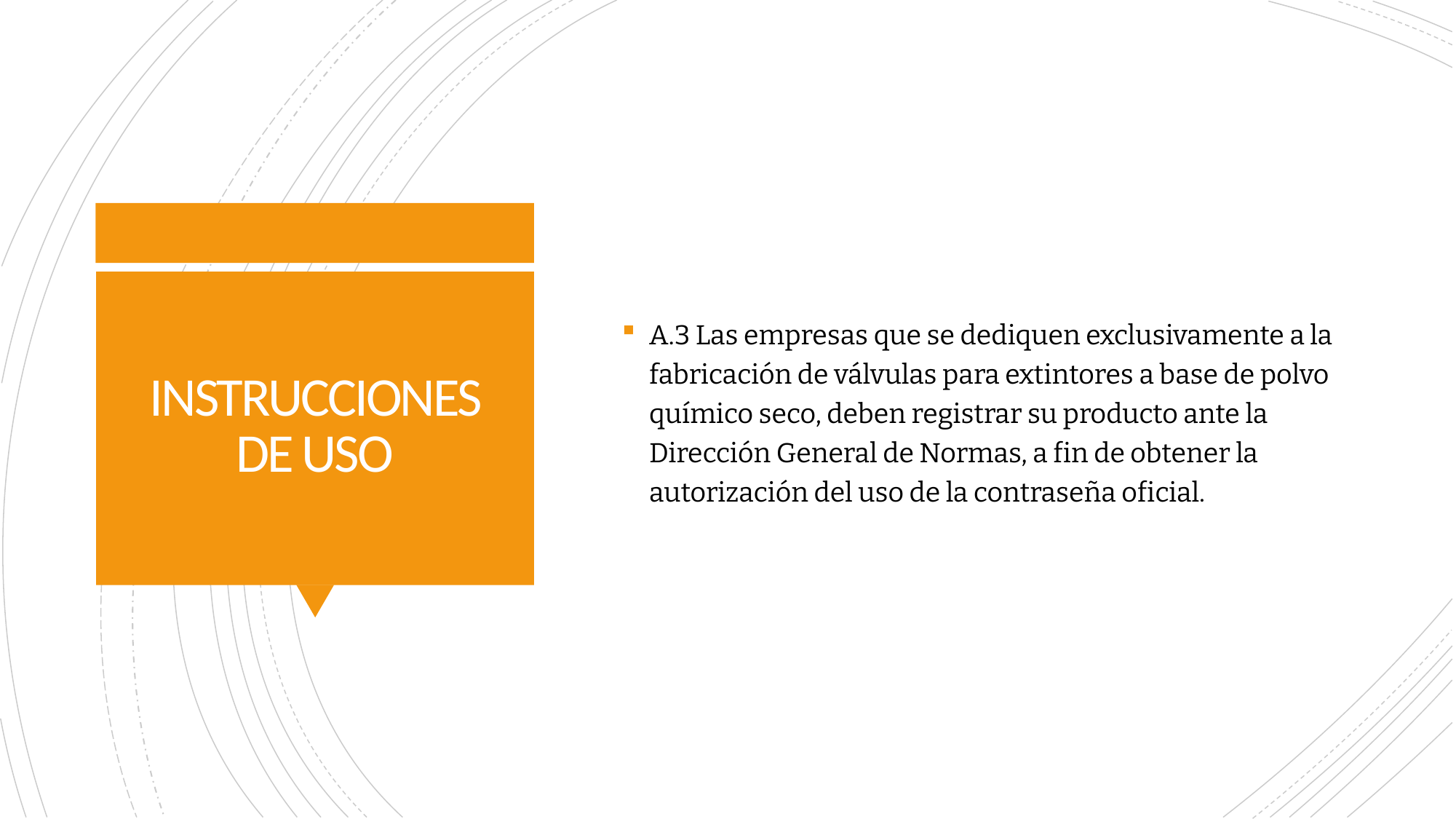

A.3 Las empresas que se dediquen exclusivamente a la fabricación de válvulas para extintores a base de polvo químico seco, deben registrar su producto ante la Dirección General de Normas, a fin de obtener la autorización del uso de la contraseña oficial.
# INSTRUCCIONES DE USO